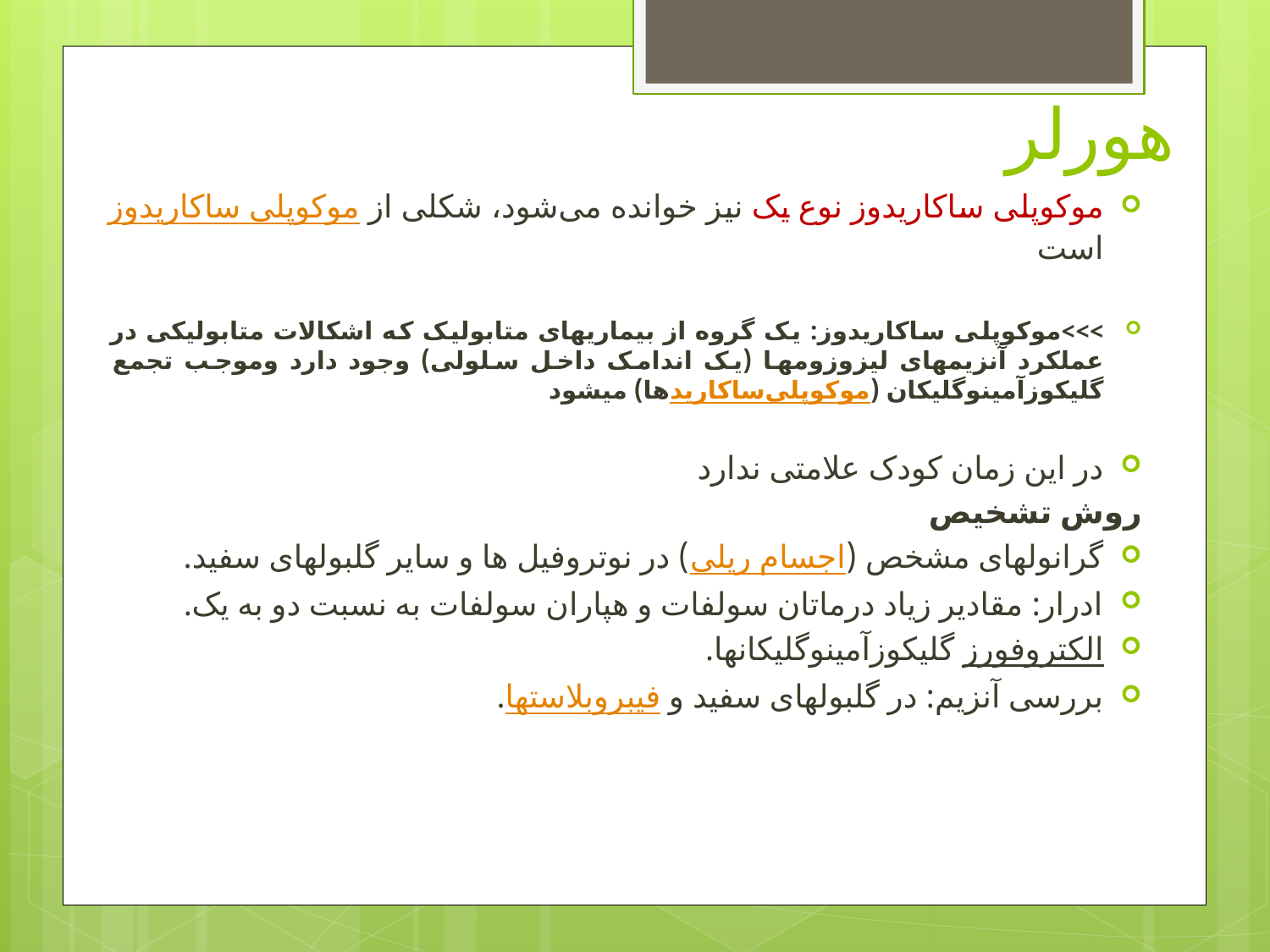

# هورلر
موکوپلی ساکاریدوز نوع یک نیز خوانده می‌شود، شکلی از موکوپلی ساکاریدوز است

>>>موکوپلی ساکاریدوز: یک گروه از بیماریهای متابولیک که اشکالات متابولیکی در عملکرد آنزیمهای لیزوزومها (یک اندامک داخل سلولی) وجود دارد وموجب تجمع گلیکوزآمینوگلیکان (موکوپلی‌ساکاریدها) میشود

در این زمان کودک علامتی ندارد
روش تشخیص
گرانولهای مشخص (اجسام ریلی) در نوتروفیل ها و سایر گلبولهای سفید.
ادرار: مقادیر زیاد درماتان سولفات و هپاران سولفات به نسبت دو به یک.
الکتروفورز گلیکوزآمینوگلیکانها.
بررسی آنزیم: در گلبولهای سفید و فیبروبلاستها.